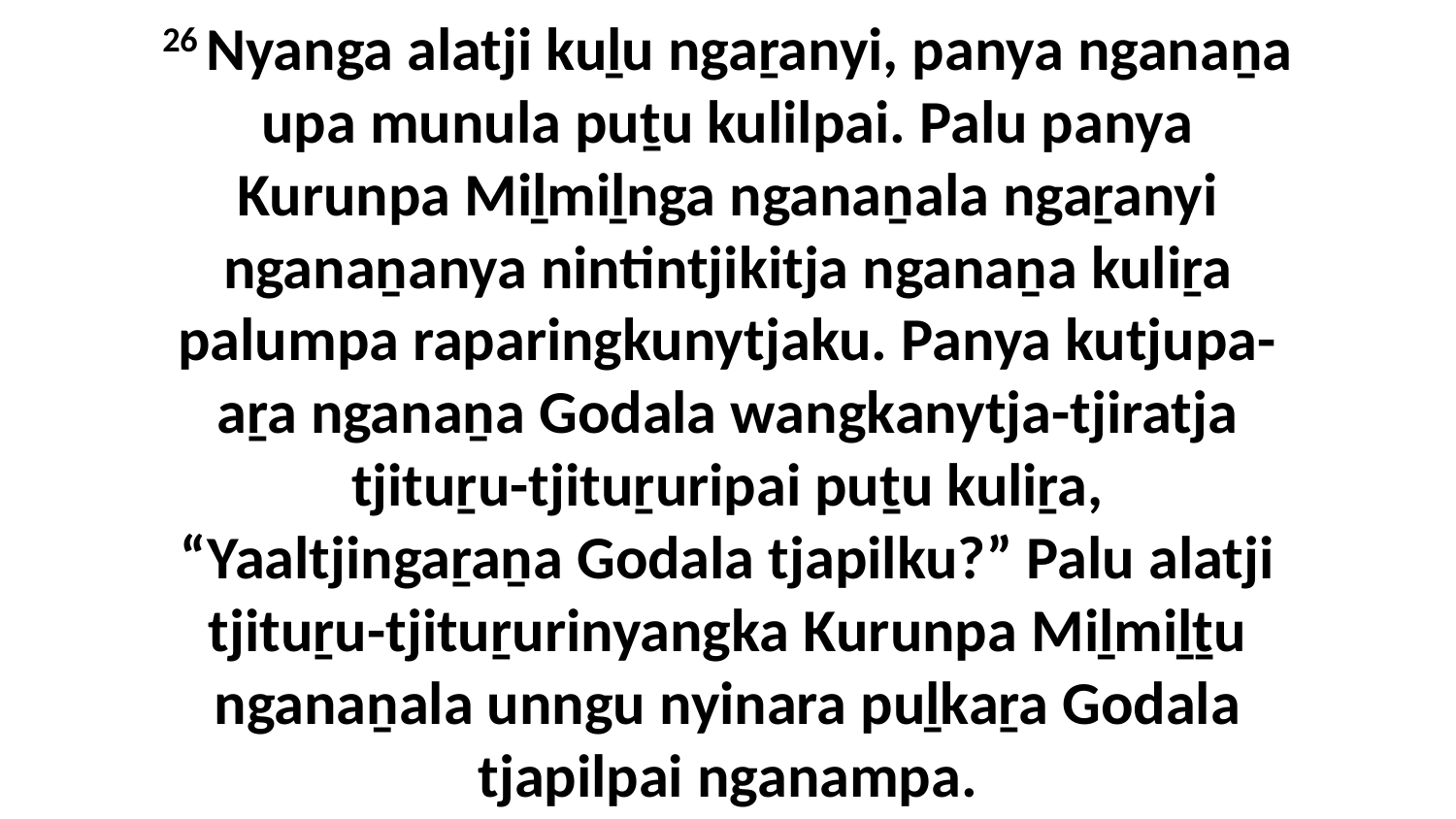

26 Nyanga alatji kuḻu ngaṟanyi, panya nganaṉa upa munula puṯu kulilpai. Palu panya Kurunpa Miḻmiḻnga nganaṉala ngaṟanyi nganaṉanya nintintjikitja nganaṉa kuliṟa palumpa raparingkunytjaku. Panya kutjupa-aṟa nganaṉa Godala wangkanytja-tjiratja tjituṟu-tjituṟuripai puṯu kuliṟa, “Yaaltjingaṟaṉa Godala tjapilku?” Palu alatji tjituṟu-tjituṟurinyangka Kurunpa Miḻmiḻṯu nganaṉala unngu nyinara puḻkaṟa Godala tjapilpai nganampa.